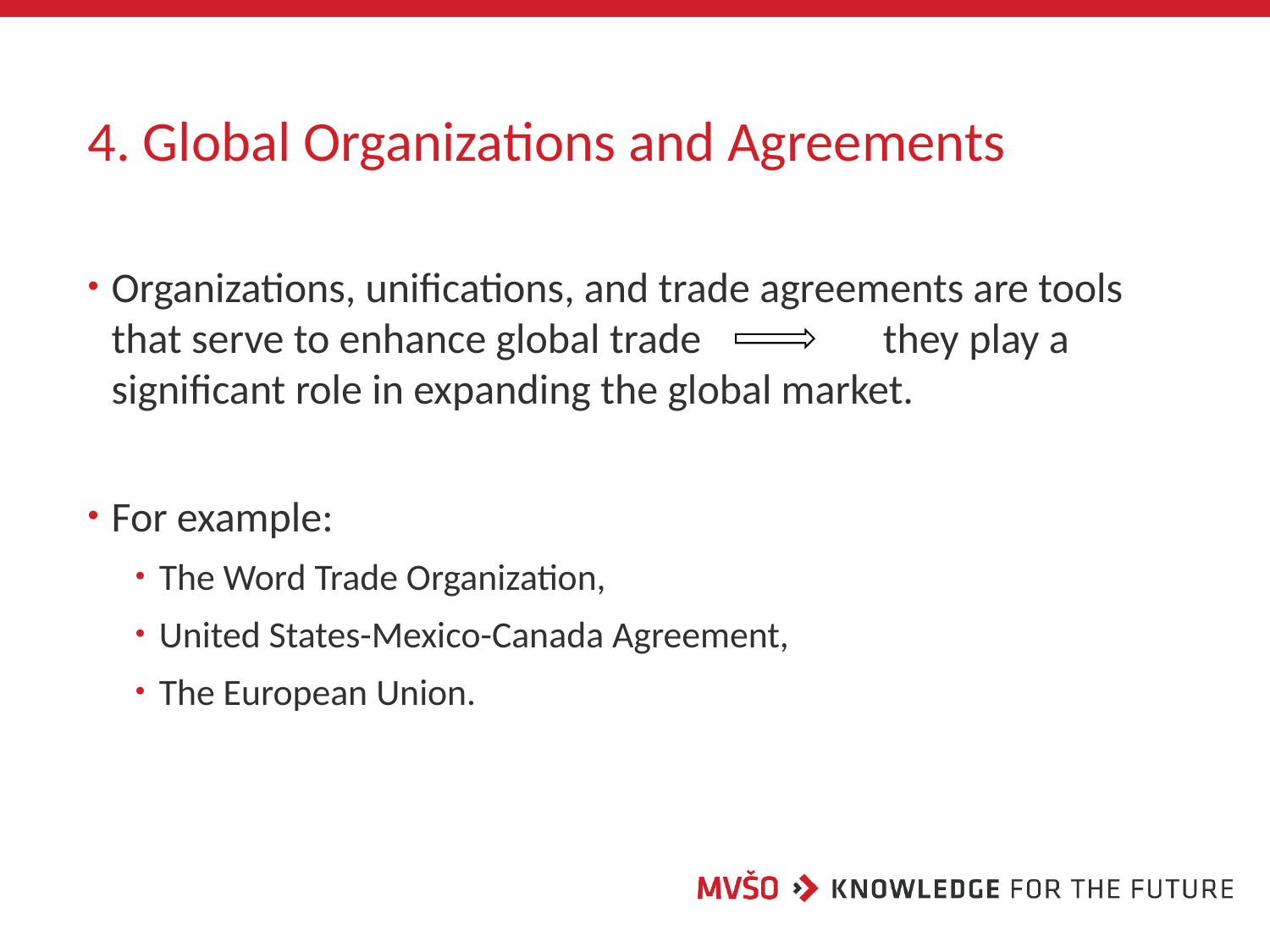

# 4. Global Organizations and Agreements
Organizations, unifications, and trade agreements are tools that serve to enhance global trade 	 	 they play a significant role in expanding the global market.

For example:
The Word Trade Organization,
United States-Mexico-Canada Agreement,
The European Union.